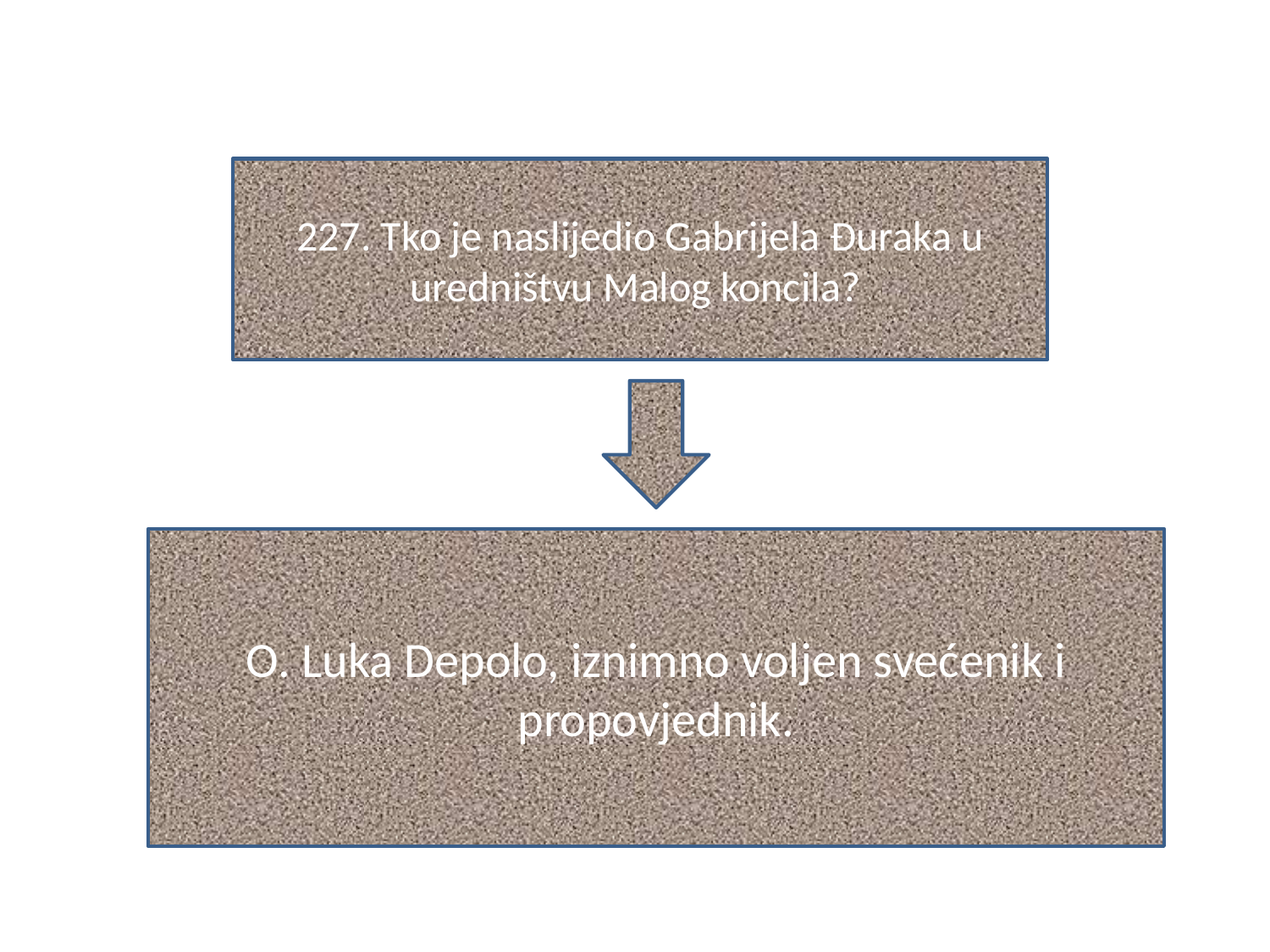

#
227. Tko je naslijedio Gabrijela Đuraka u uredništvu Malog koncila?

O. Luka Depolo, iznimno voljen svećenik i propovjednik.